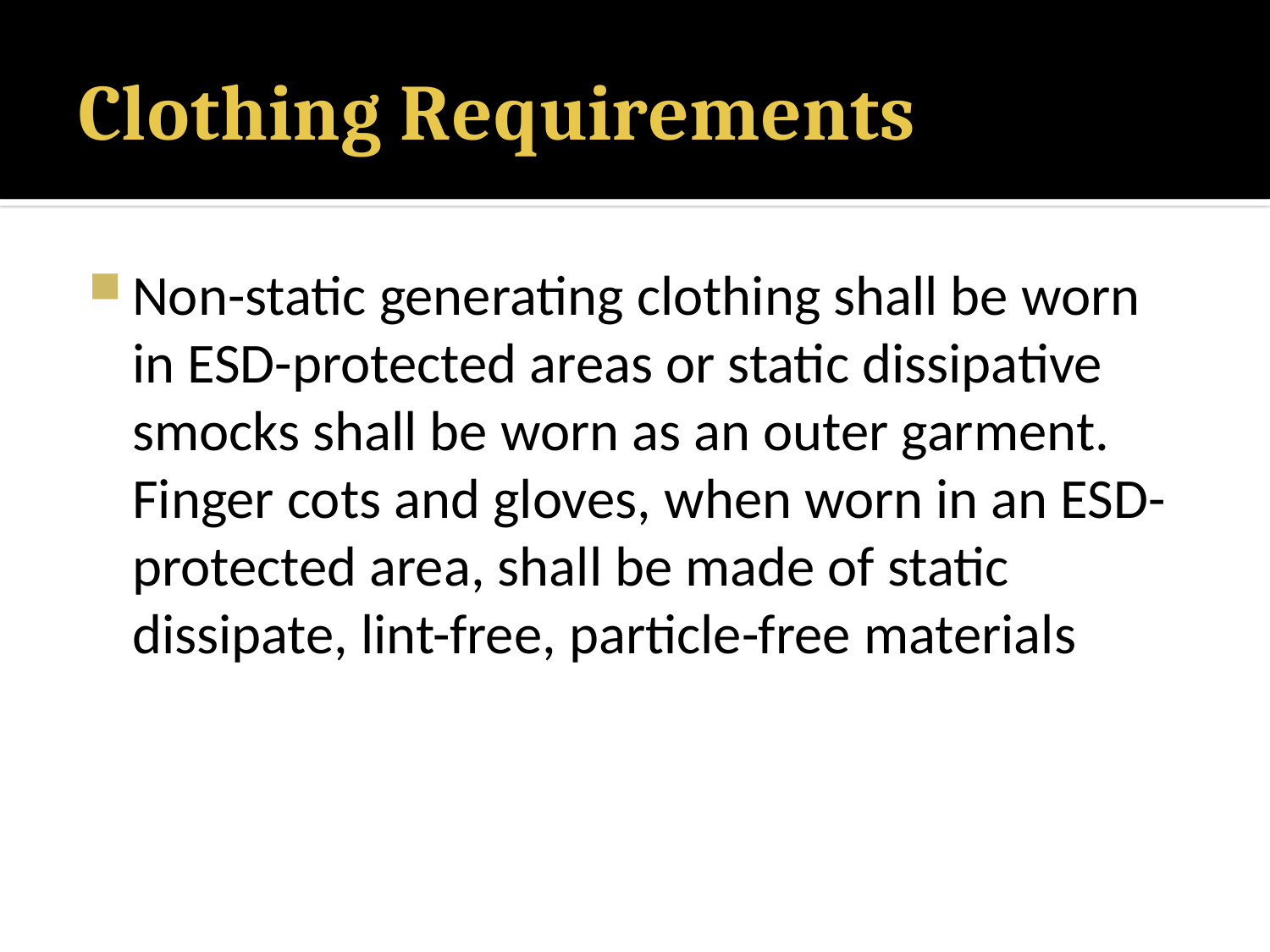

# Clothing Requirements
Non-static generating clothing shall be worn in ESD-protected areas or static dissipative smocks shall be worn as an outer garment. Finger cots and gloves, when worn in an ESD-protected area, shall be made of static dissipate, lint-free, particle-free materials